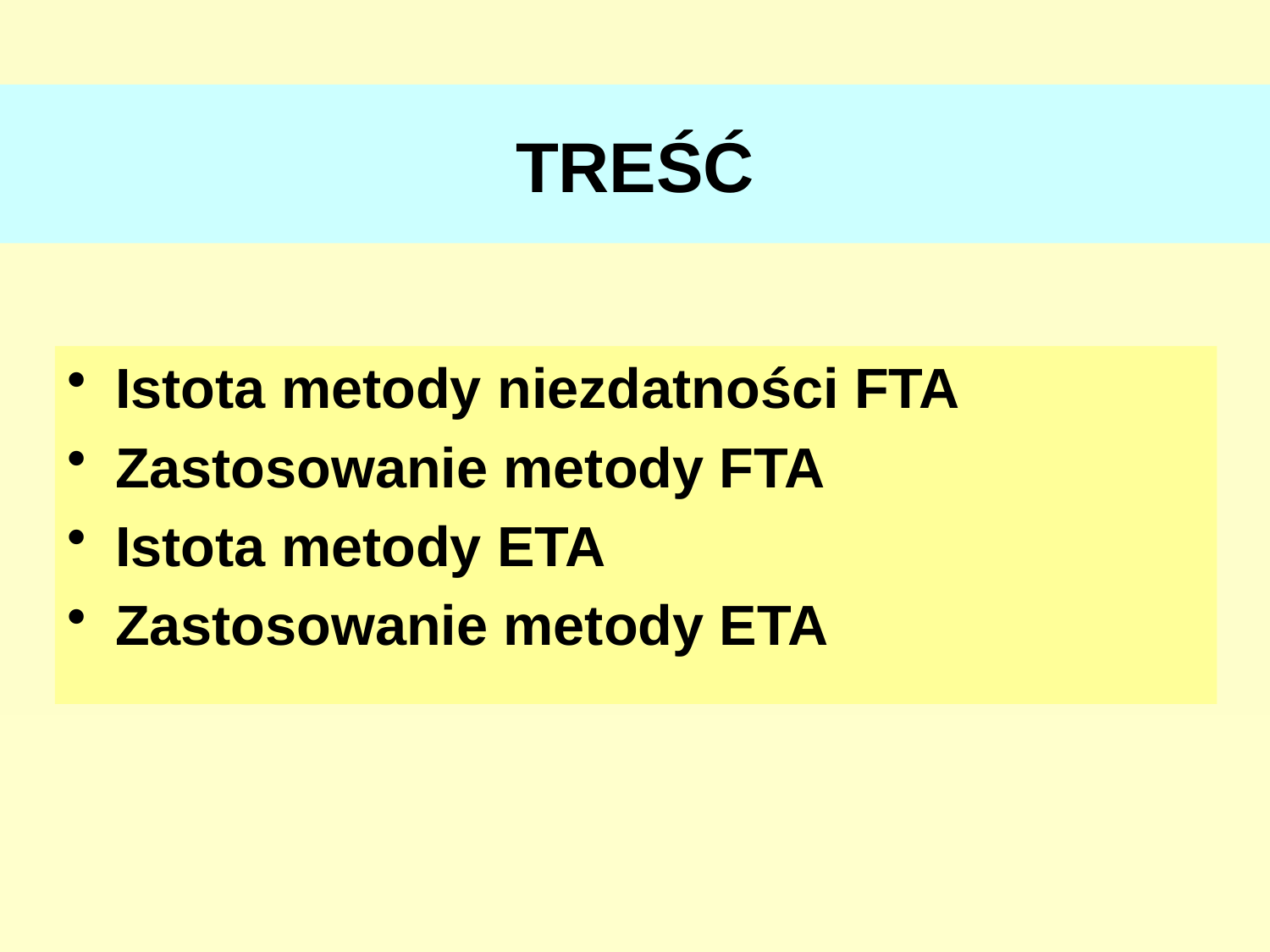

# TREŚĆ
Istota metody niezdatności FTA
Zastosowanie metody FTA
Istota metody ETA
Zastosowanie metody ETA